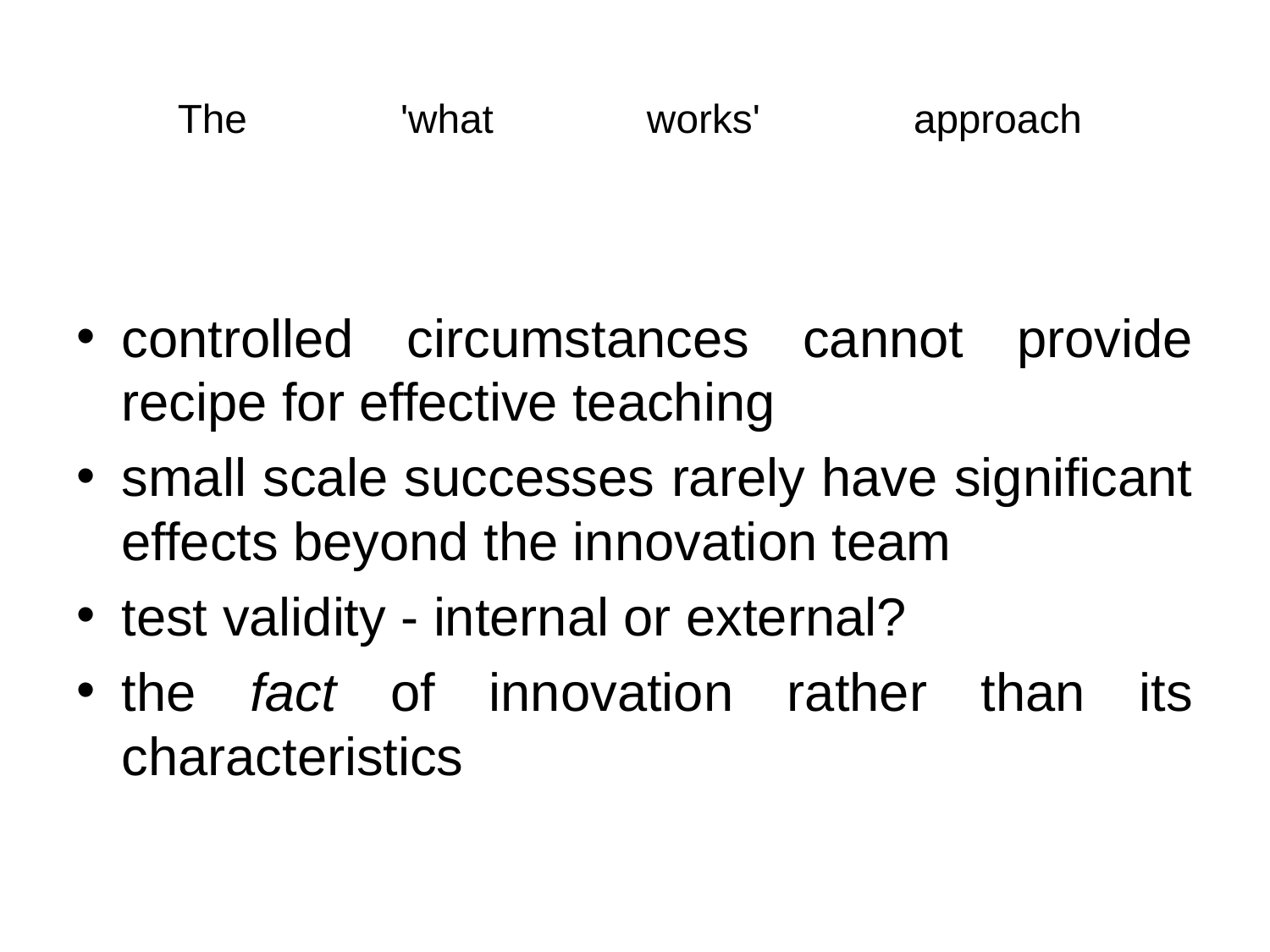

# The 'what works' approach

controlled circumstances cannot provide recipe for effective teaching
small scale successes rarely have significant effects beyond the innovation team
test validity - internal or external?
the fact of innovation rather than its characteristics